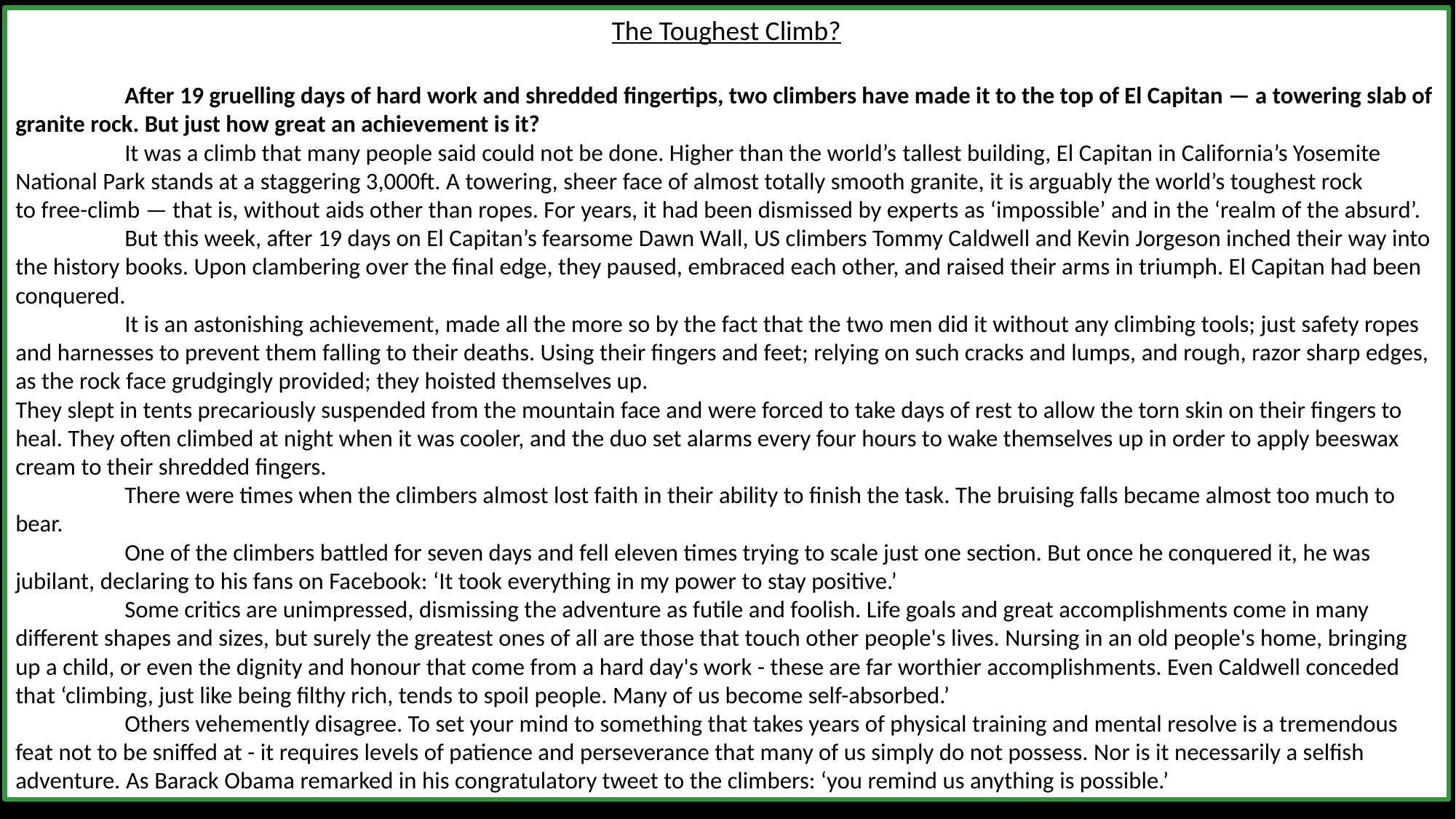

The Toughest Climb?

	After 19 gruelling days of hard work and shredded fingertips, two climbers have made it to the top of El Capitan — a towering slab of granite rock. But just how great an achievement is it?
	It was a climb that many people said could not be done. Higher than the world’s tallest building, El Capitan in California’s Yosemite National Park stands at a staggering 3,000ft. A towering, sheer face of almost totally smooth granite, it is arguably the world’s toughest rock to free-climb — that is, without aids other than ropes. For years, it had been dismissed by experts as ‘impossible’ and in the ‘realm of the absurd’.
	But this week, after 19 days on El Capitan’s fearsome Dawn Wall, US climbers Tommy Caldwell and Kevin Jorgeson inched their way into the history books. Upon clambering over the final edge, they paused, embraced each other, and raised their arms in triumph. El Capitan had been conquered.
	It is an astonishing achievement, made all the more so by the fact that the two men did it without any climbing tools; just safety ropes and harnesses to prevent them falling to their deaths. Using their fingers and feet; relying on such cracks and lumps, and rough, razor sharp edges, as the rock face grudgingly provided; they hoisted themselves up.
They slept in tents precariously suspended from the mountain face and were forced to take days of rest to allow the torn skin on their fingers to heal. They often climbed at night when it was cooler, and the duo set alarms every four hours to wake themselves up in order to apply beeswax cream to their shredded fingers.
	There were times when the climbers almost lost faith in their ability to finish the task. The bruising falls became almost too much to bear.
	One of the climbers battled for seven days and fell eleven times trying to scale just one section. But once he conquered it, he was jubilant, declaring to his fans on Facebook: ‘It took everything in my power to stay positive.’
	Some critics are unimpressed, dismissing the adventure as futile and foolish. Life goals and great accomplishments come in many different shapes and sizes, but surely the greatest ones of all are those that touch other people's lives. Nursing in an old people's home, bringing up a child, or even the dignity and honour that come from a hard day's work - these are far worthier accomplishments. Even Caldwell conceded that ‘climbing, just like being filthy rich, tends to spoil people. Many of us become self-absorbed.’
	Others vehemently disagree. To set your mind to something that takes years of physical training and mental resolve is a tremendous feat not to be sniffed at - it requires levels of patience and perseverance that many of us simply do not possess. Nor is it necessarily a selfish adventure. As Barack Obama remarked in his congratulatory tweet to the climbers: ‘you remind us anything is possible.’